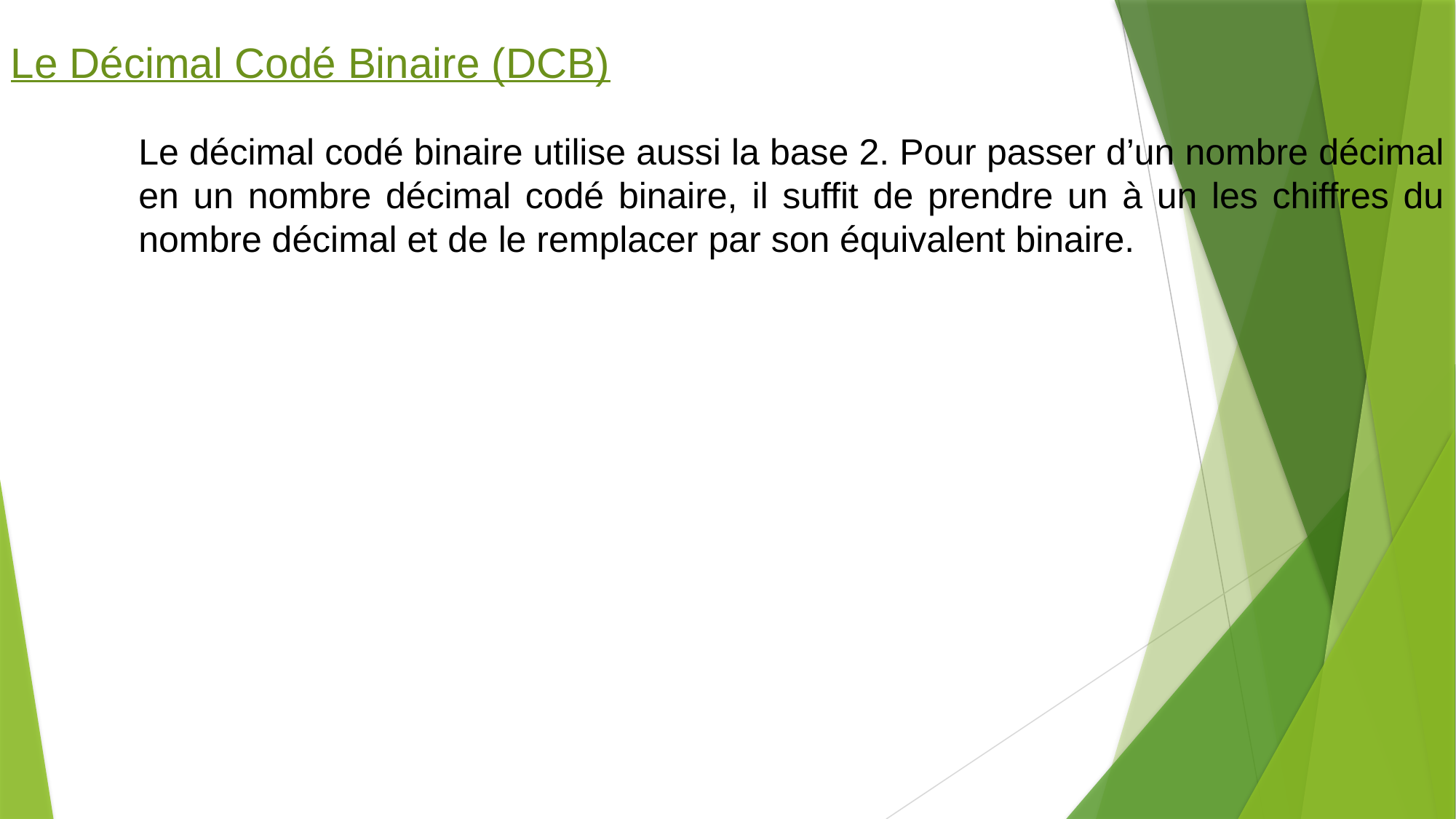

Le Décimal Codé Binaire (DCB)
Le décimal codé binaire utilise aussi la base 2. Pour passer d’un nombre décimal en un nombre décimal codé binaire, il suffit de prendre un à un les chiffres du nombre décimal et de le remplacer par son équivalent binaire.